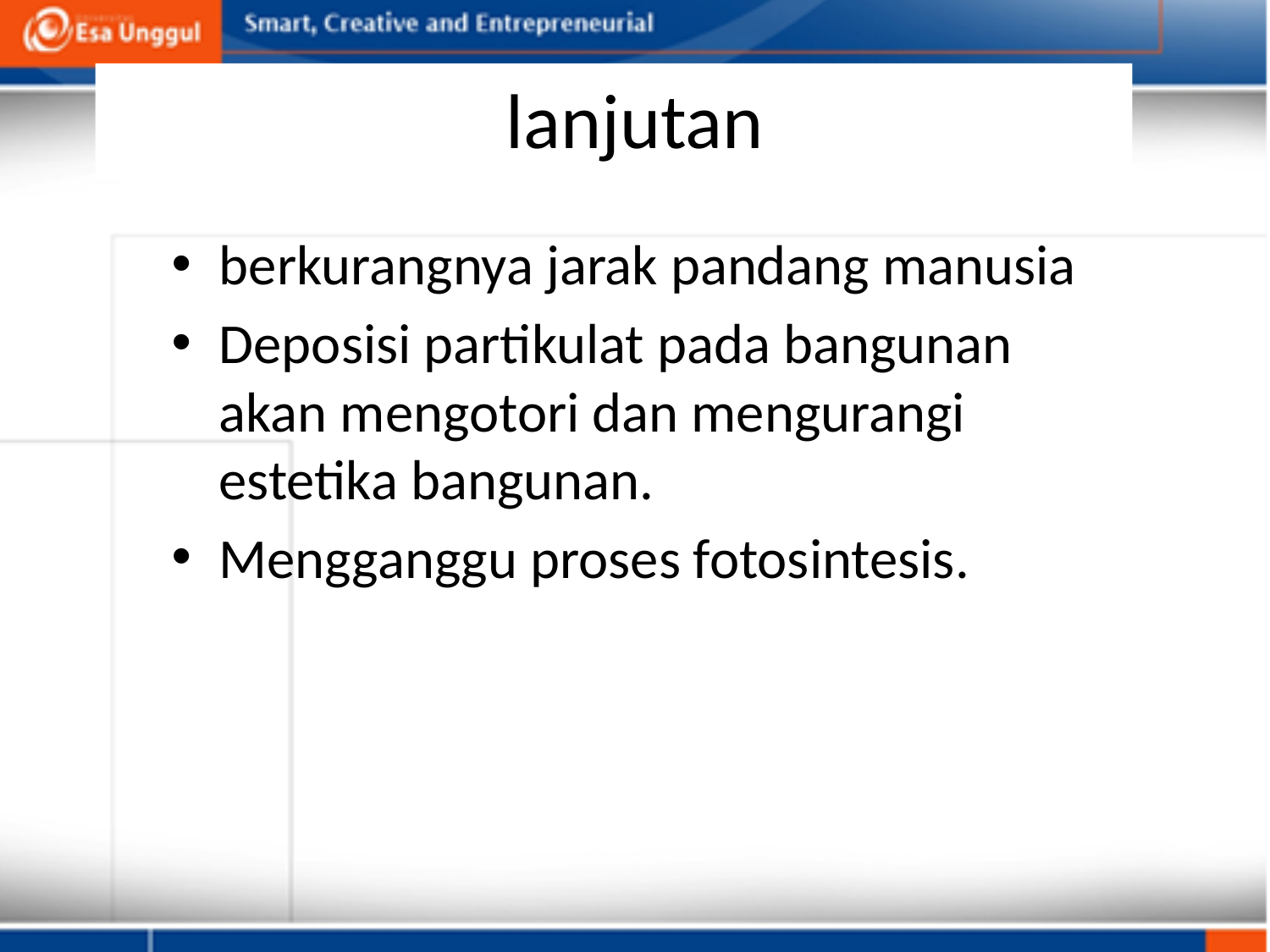

# lanjutan

berkurangnya jarak pandang manusia
Deposisi partikulat pada bangunan akan mengotori dan mengurangi estetika bangunan.
Mengganggu proses fotosintesis.